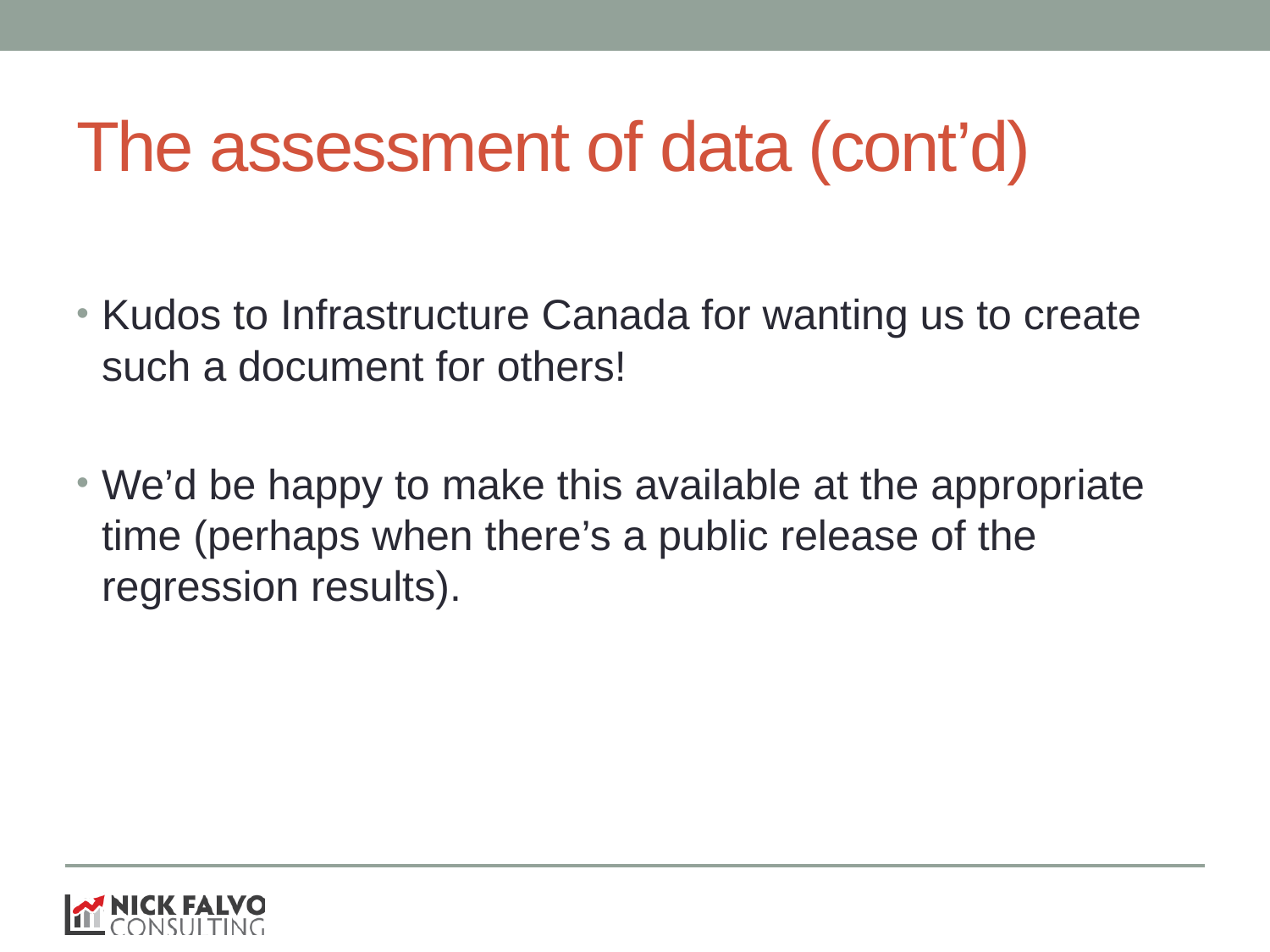

# The assessment of data (cont’d)

Kudos to Infrastructure Canada for wanting us to create such a document for others!

We’d be happy to make this available at the appropriate time (perhaps when there’s a public release of the regression results).